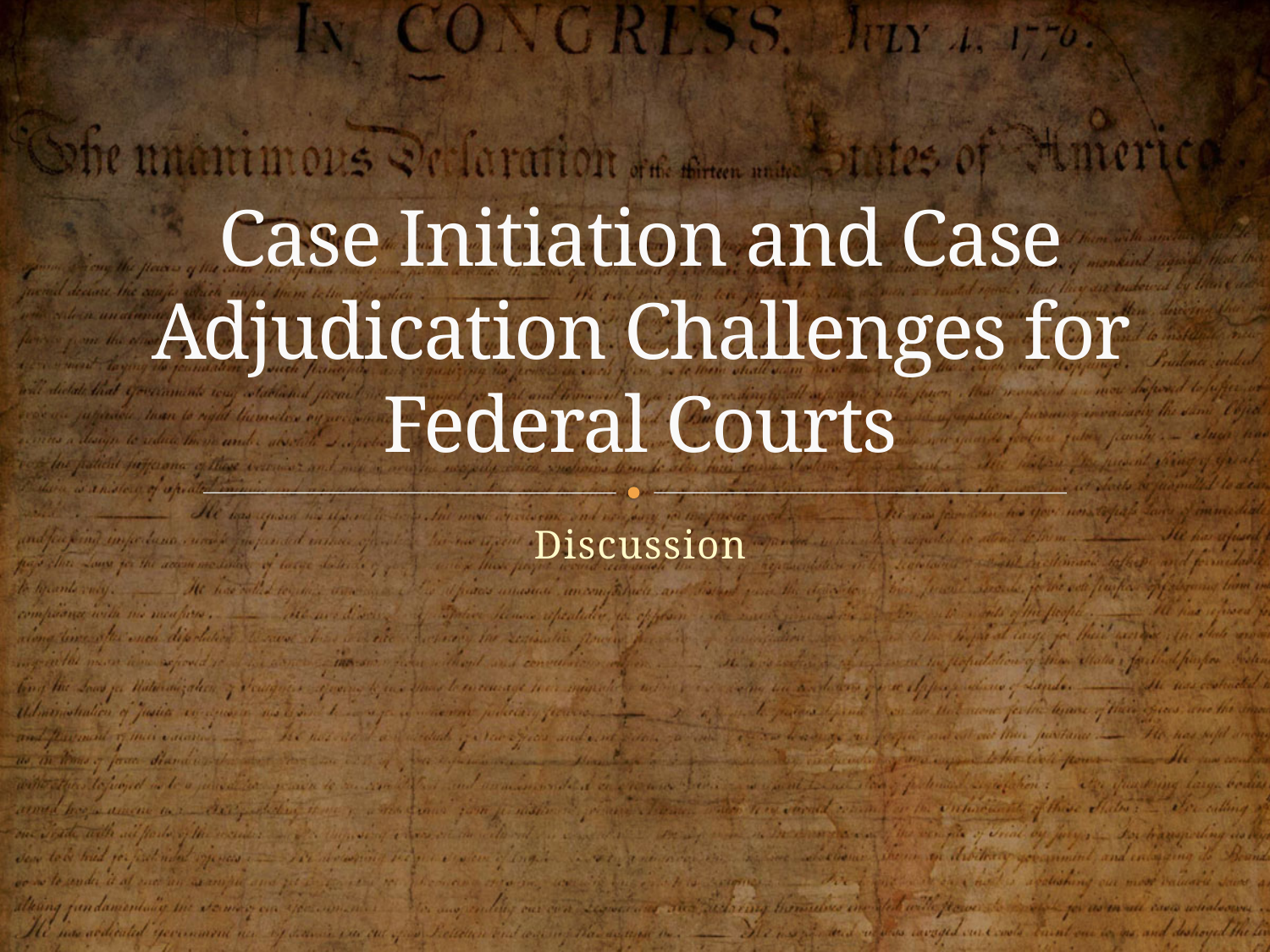

# Case Initiation and Case Adjudication Challenges for Federal Courts
Discussion